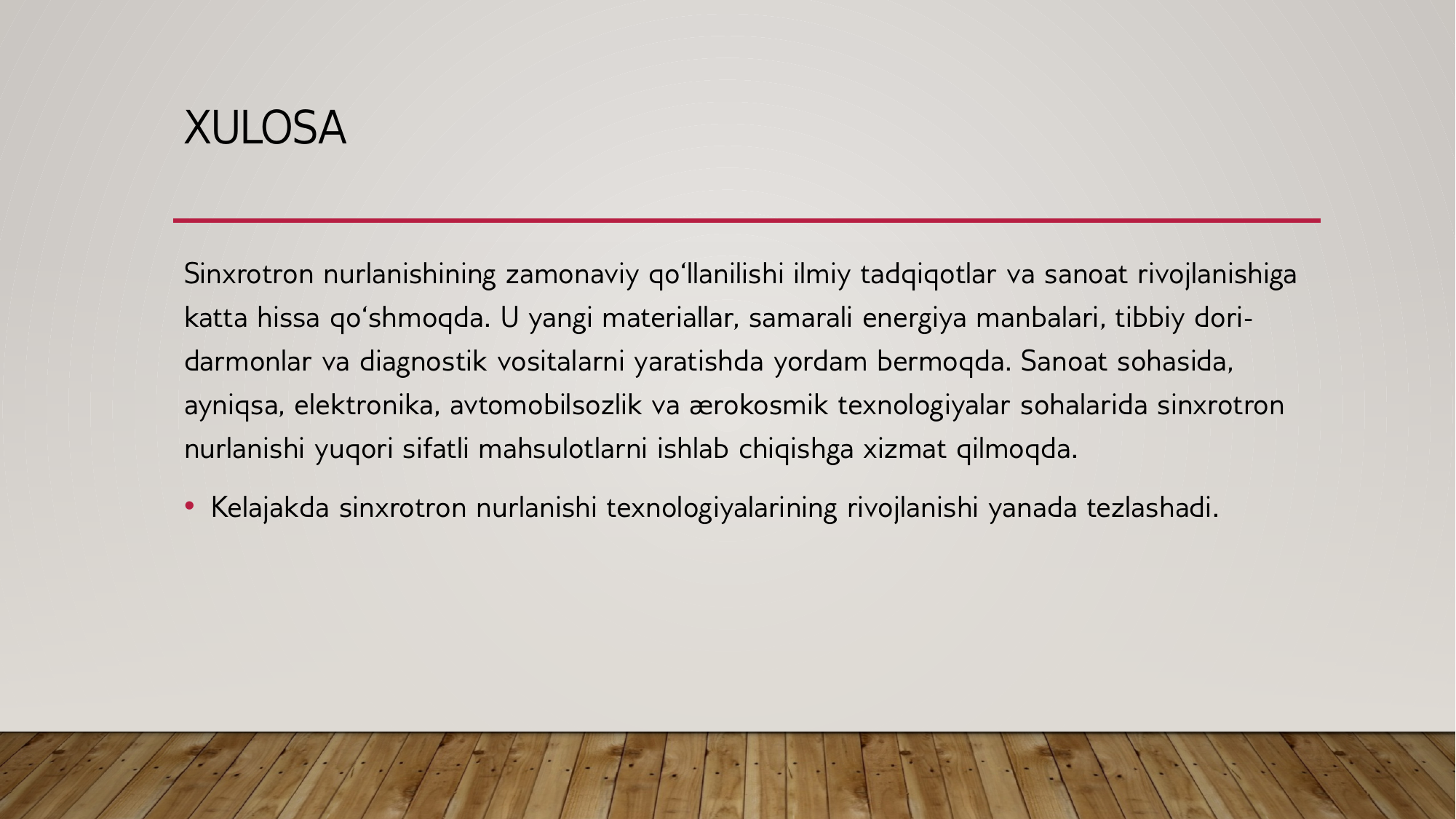

# Xulosa
Sinxrotron nurlanishining zamonaviy qo‘llanilishi ilmiy tadqiqotlar va sanoat rivojlanishiga katta hissa qo‘shmoqda. U yangi materiallar, samarali energiya manbalari, tibbiy dori-darmonlar va diagnostik vositalarni yaratishda yordam bermoqda. Sanoat sohasida, ayniqsa, elektronika, avtomobilsozlik va aerokosmik texnologiyalar sohalarida sinxrotron nurlanishi yuqori sifatli mahsulotlarni ishlab chiqishga xizmat qilmoqda.
Kelajakda sinxrotron nurlanishi texnologiyalarining rivojlanishi yanada tezlashadi.